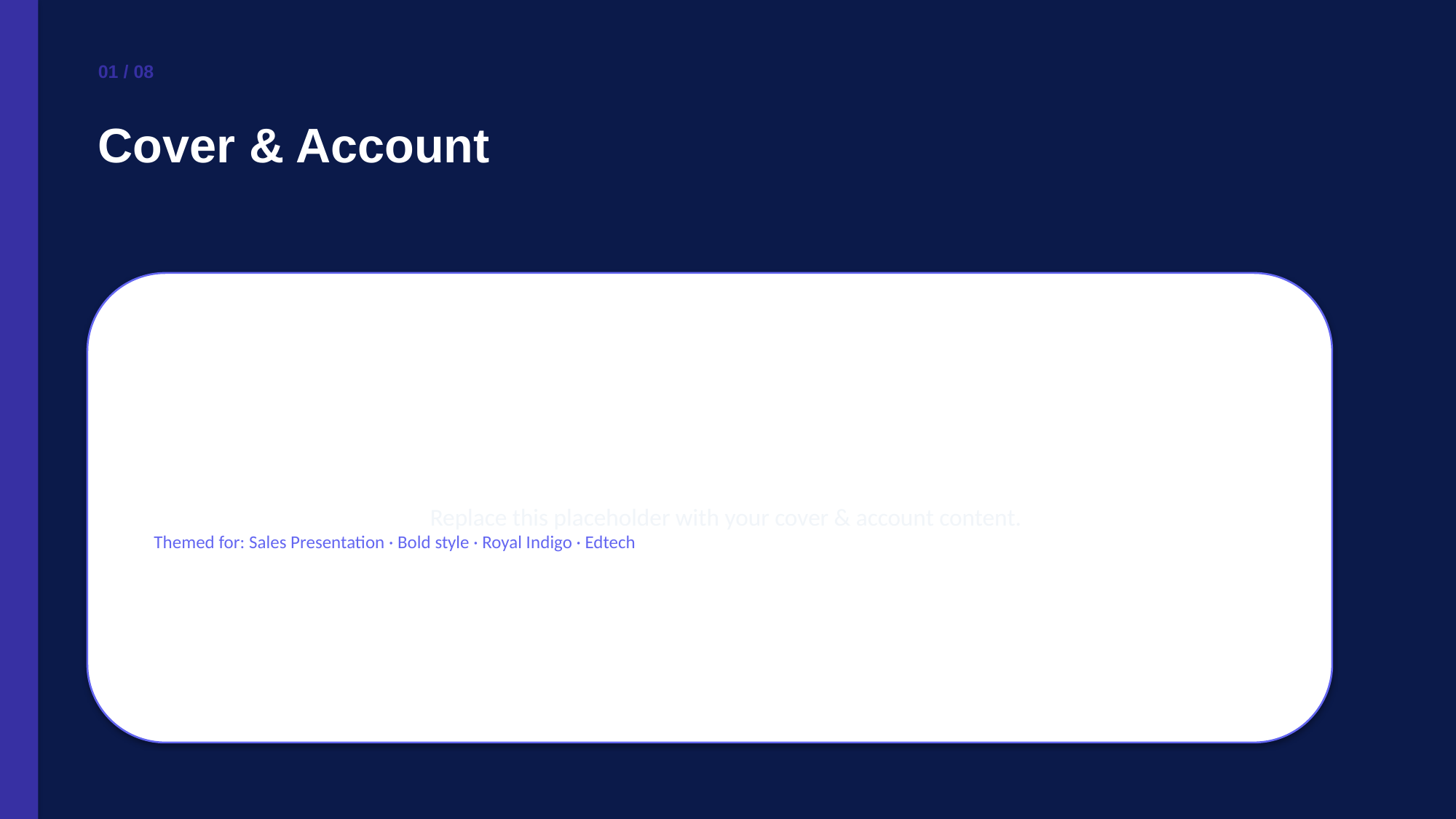

01 / 08
Cover & Account
Replace this placeholder with your cover & account content.
Themed for: Sales Presentation · Bold style · Royal Indigo · Edtech